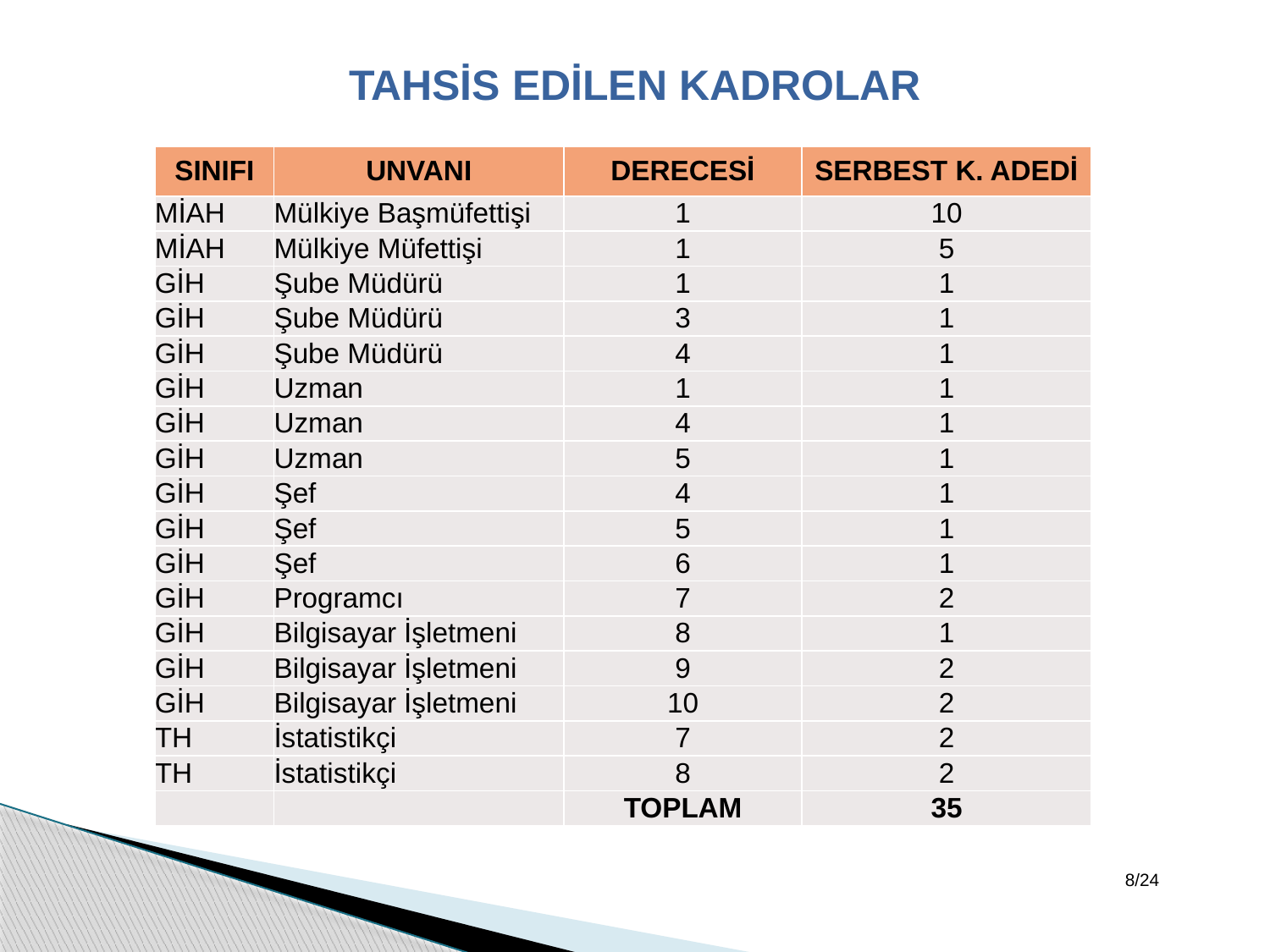

# TAHSİS EDİLEN KADROLAR
| SINIFI | UNVANI | DERECESİ | SERBEST K. ADEDİ |
| --- | --- | --- | --- |
| MİAH | Mülkiye Başmüfettişi | 1 | 10 |
| MİAH | Mülkiye Müfettişi | 1 | 5 |
| GİH | Şube Müdürü | 1 | 1 |
| GİH | Şube Müdürü | 3 | 1 |
| GİH | Şube Müdürü | 4 | 1 |
| GİH | Uzman | 1 | 1 |
| GİH | Uzman | 4 | 1 |
| GİH | Uzman | 5 | 1 |
| GİH | Şef | 4 | 1 |
| GİH | Şef | 5 | 1 |
| GİH | Şef | 6 | 1 |
| GİH | Programcı | 7 | 2 |
| GİH | Bilgisayar İşletmeni | 8 | 1 |
| GİH | Bilgisayar İşletmeni | 9 | 2 |
| GİH | Bilgisayar İşletmeni | 10 | 2 |
| TH | İstatistikçi | 7 | 2 |
| TH | İstatistikçi | 8 | 2 |
|  |  | TOPLAM | 35 |
8/24